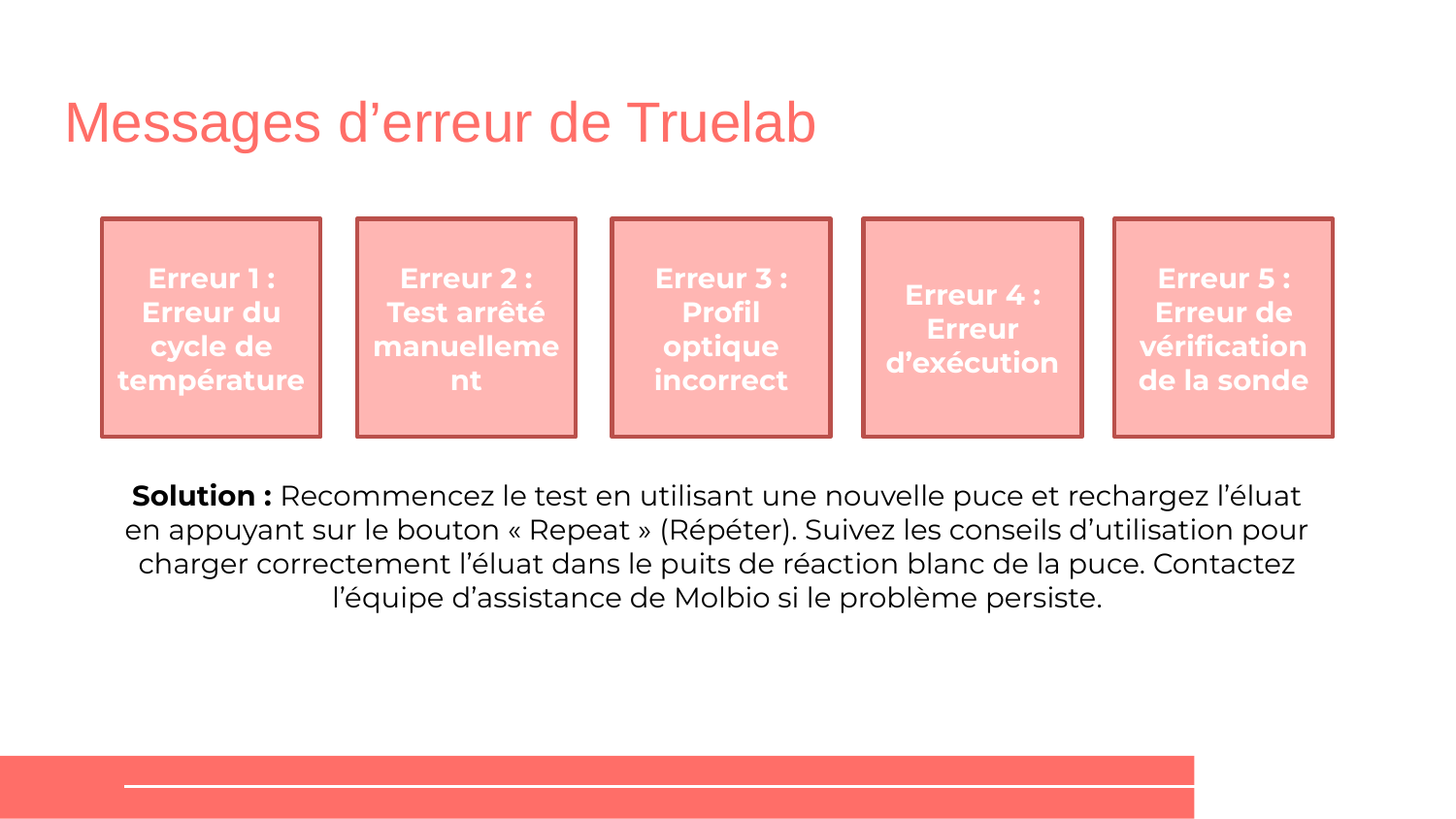

# Messages d’erreur de Truelab
Erreur 1 : Erreur du cycle de température
Erreur 2 : Test arrêté manuellement
Erreur 3 : Profil optique incorrect
Erreur 4 : Erreur d’exécution
Erreur 5 : Erreur de vérification de la sonde
Solution : Recommencez le test en utilisant une nouvelle puce et rechargez l’éluat en appuyant sur le bouton « Repeat » (Répéter). Suivez les conseils d’utilisation pour charger correctement l’éluat dans le puits de réaction blanc de la puce. Contactez l’équipe d’assistance de Molbio si le problème persiste.